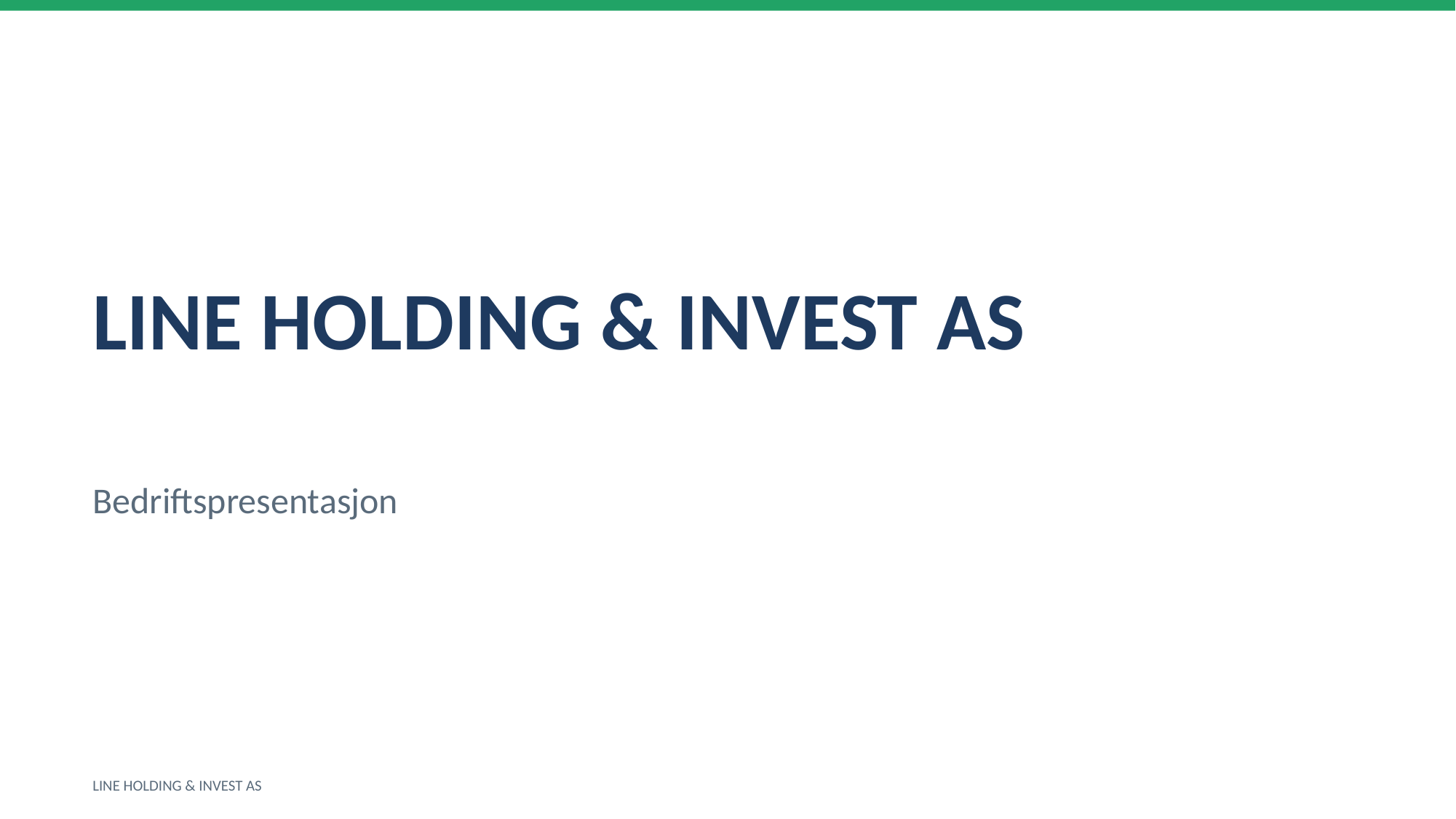

LINE HOLDING & INVEST AS
Bedriftspresentasjon
LINE HOLDING & INVEST AS